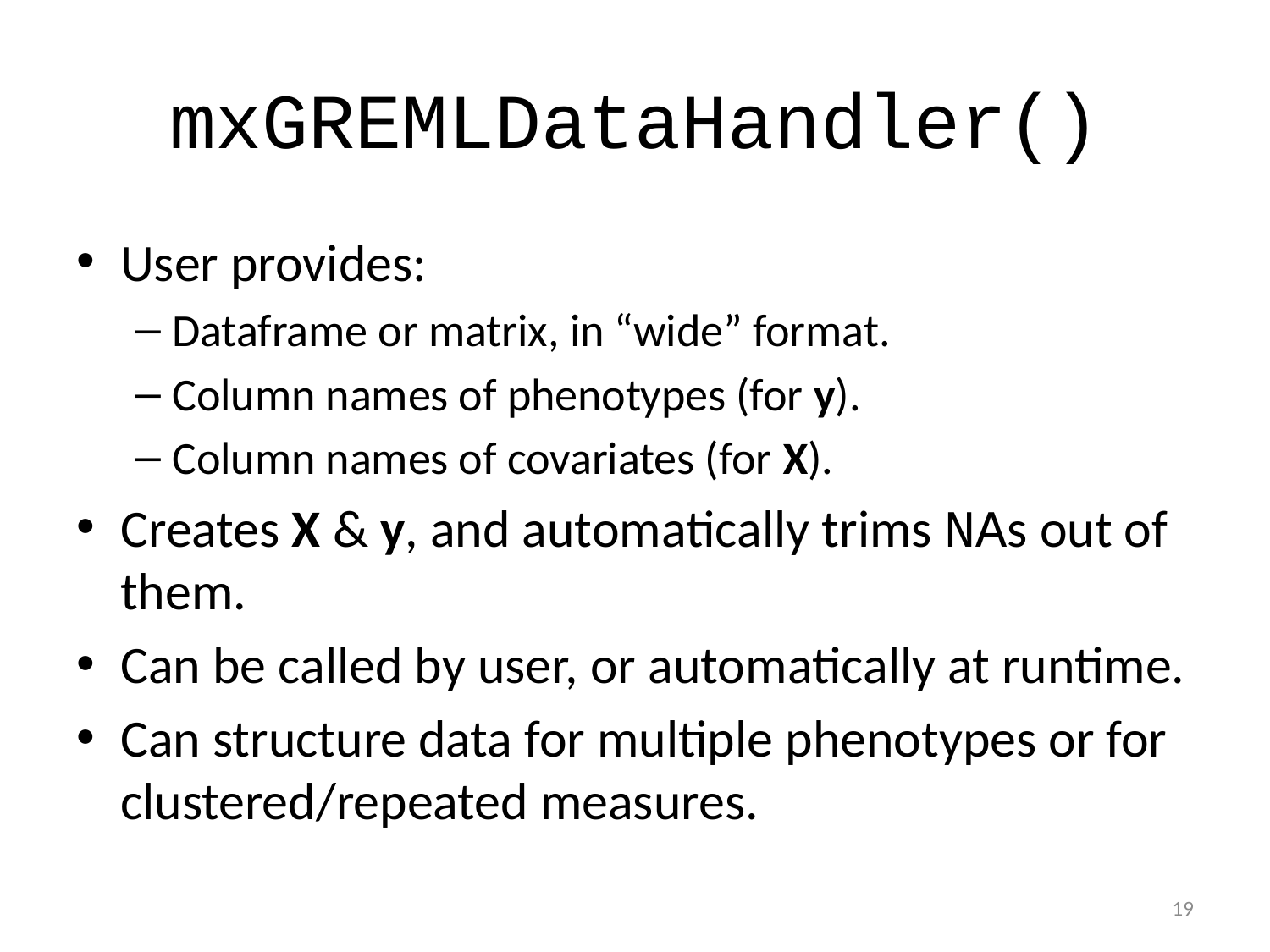

# mxGREMLDataHandler()
User provides:
Dataframe or matrix, in “wide” format.
Column names of phenotypes (for y).
Column names of covariates (for X).
Creates X & y, and automatically trims NAs out of them.
Can be called by user, or automatically at runtime.
Can structure data for multiple phenotypes or for clustered/repeated measures.

19